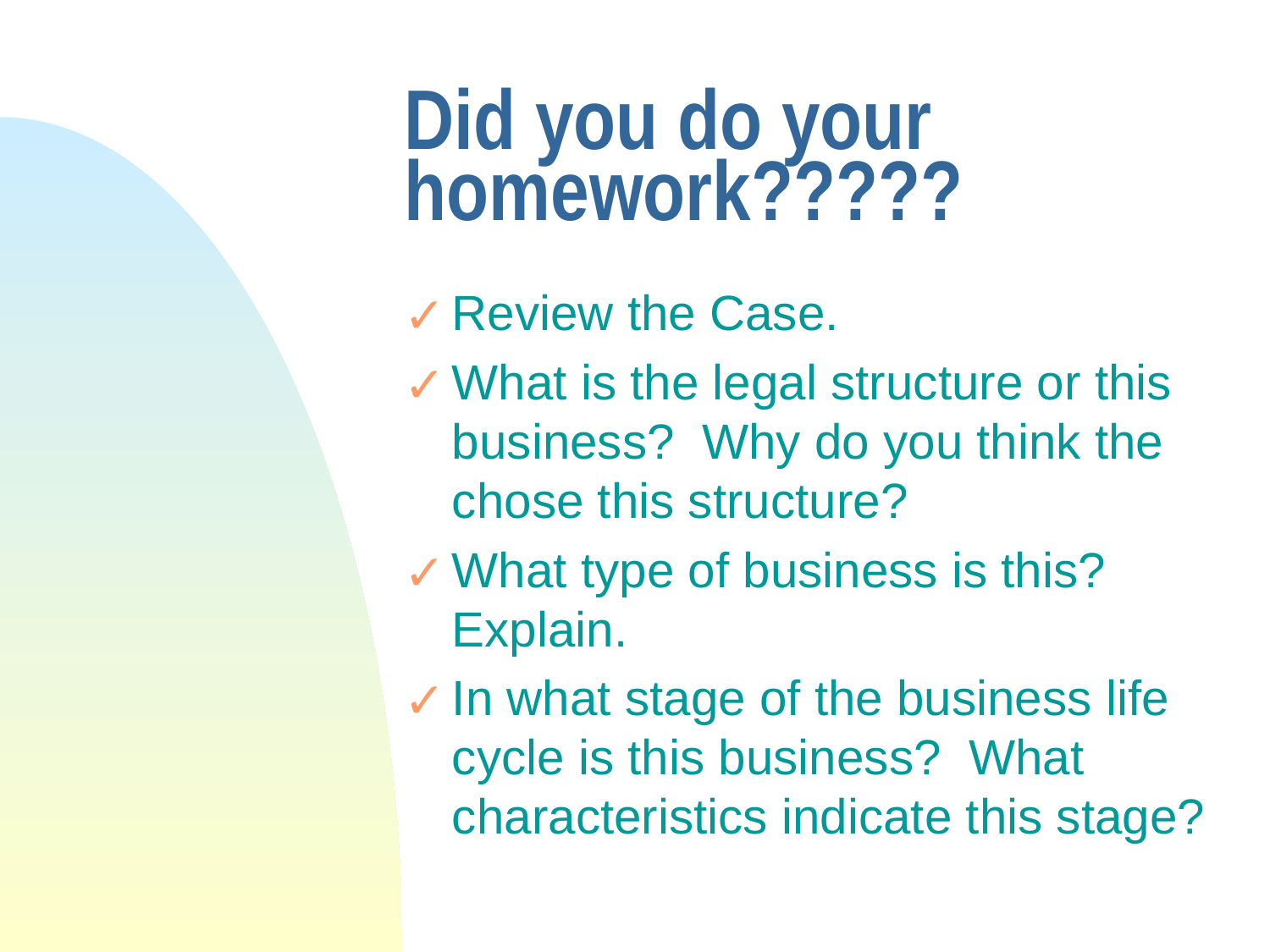

# Did you do your homework?????
Review the Case.
What is the legal structure or this business?  Why do you think the chose this structure?
What type of business is this?  Explain.
In what stage of the business life cycle is this business?  What characteristics indicate this stage?